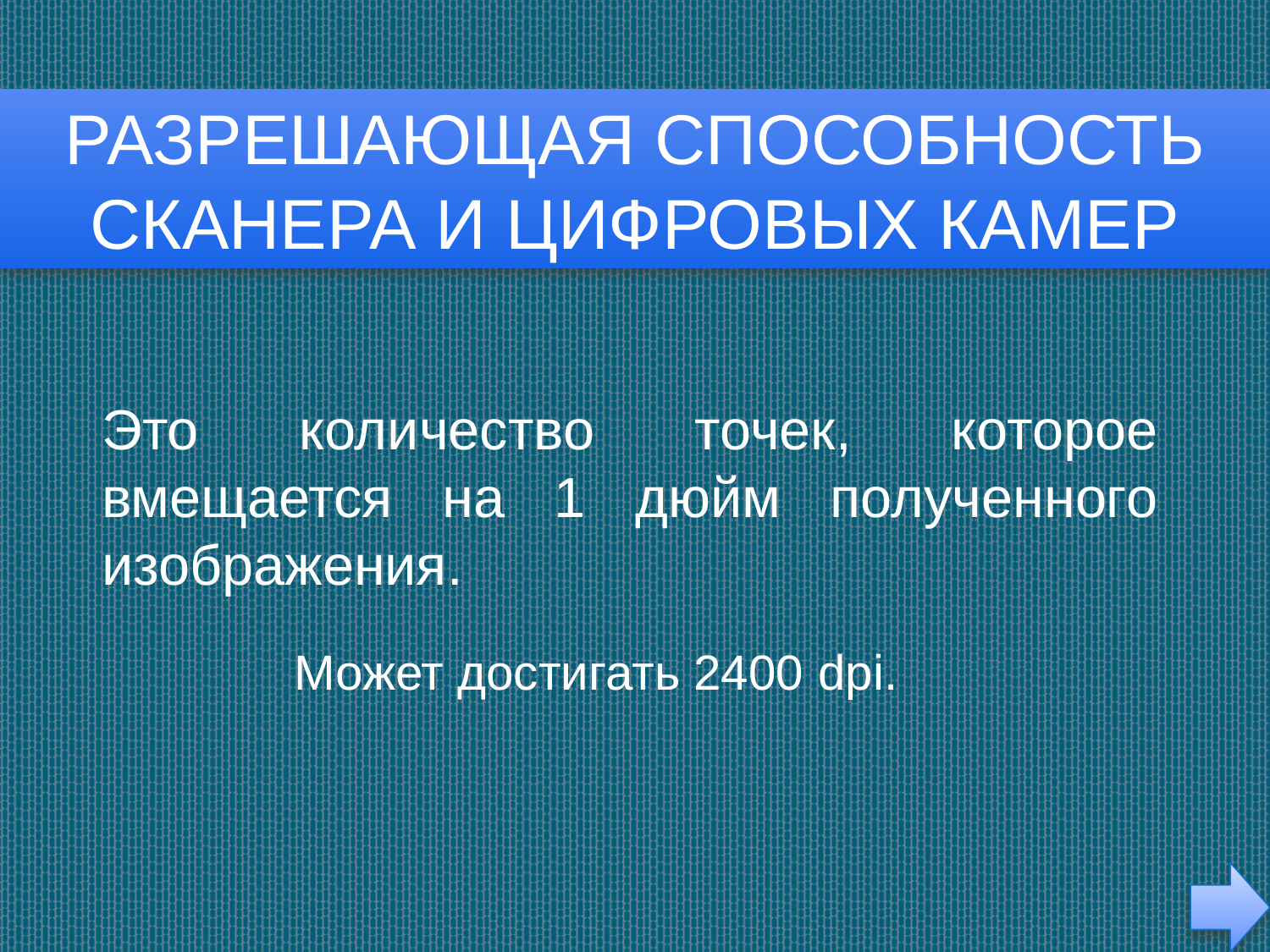

# Разрешающая способность сканера и цифровых камер
Это количество точек, которое вмещается на 1 дюйм полученного изображения.
Может достигать 2400 dpi.